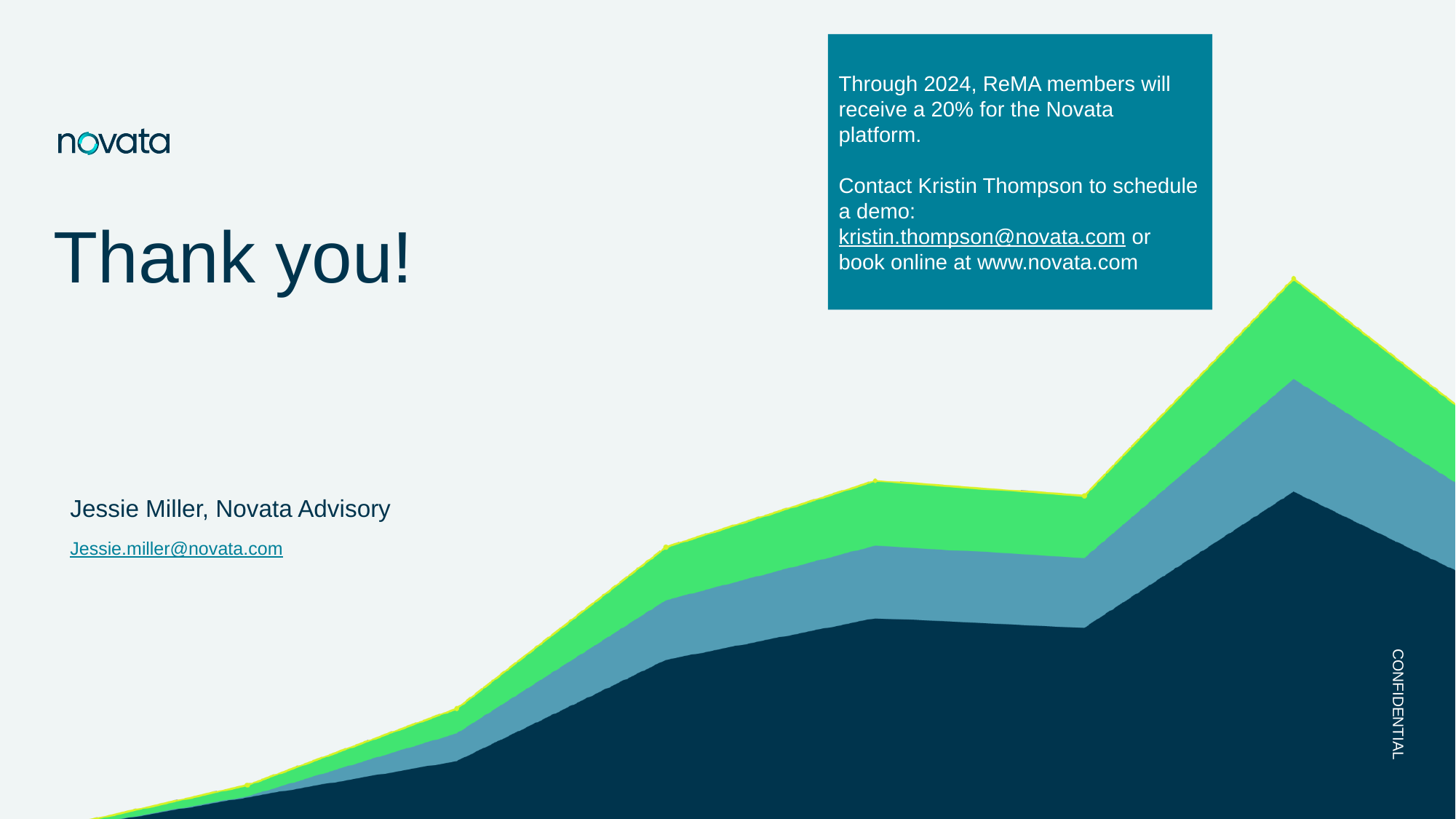

Through 2024, ReMA members will receive a 20% for the Novata platform.

Contact Kristin Thompson to schedule a demo: kristin.thompson@novata.com or book online at www.novata.com
# Thank you!
Jessie Miller, Novata Advisory
Jessie.miller@novata.com